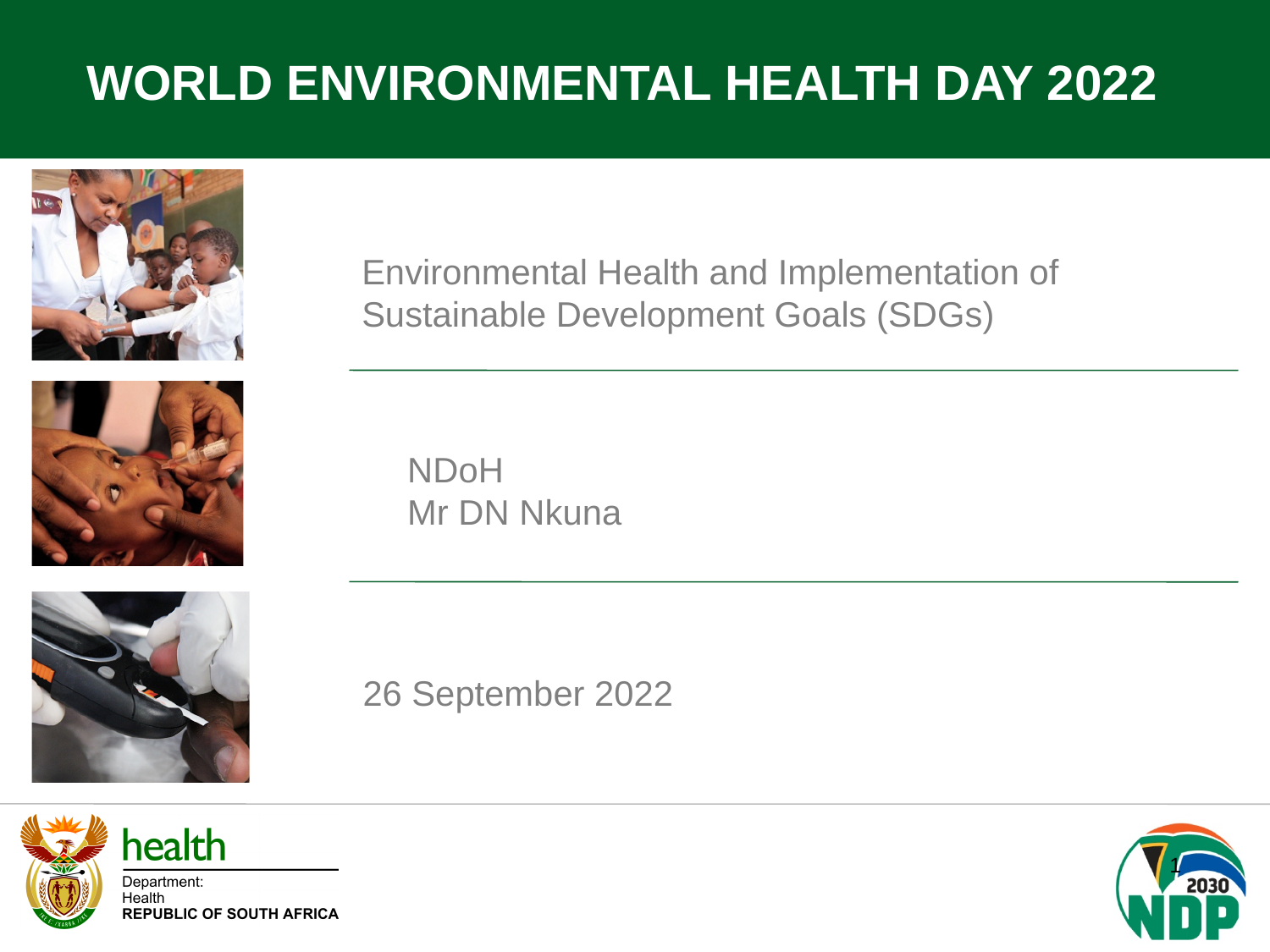

WORLD ENVIRONMENTAL HEALTH DAY 2022
Environmental Health and Implementation of  Sustainable Development Goals (SDGs)
NDoH
Mr DN Nkuna
26 September 2022
1